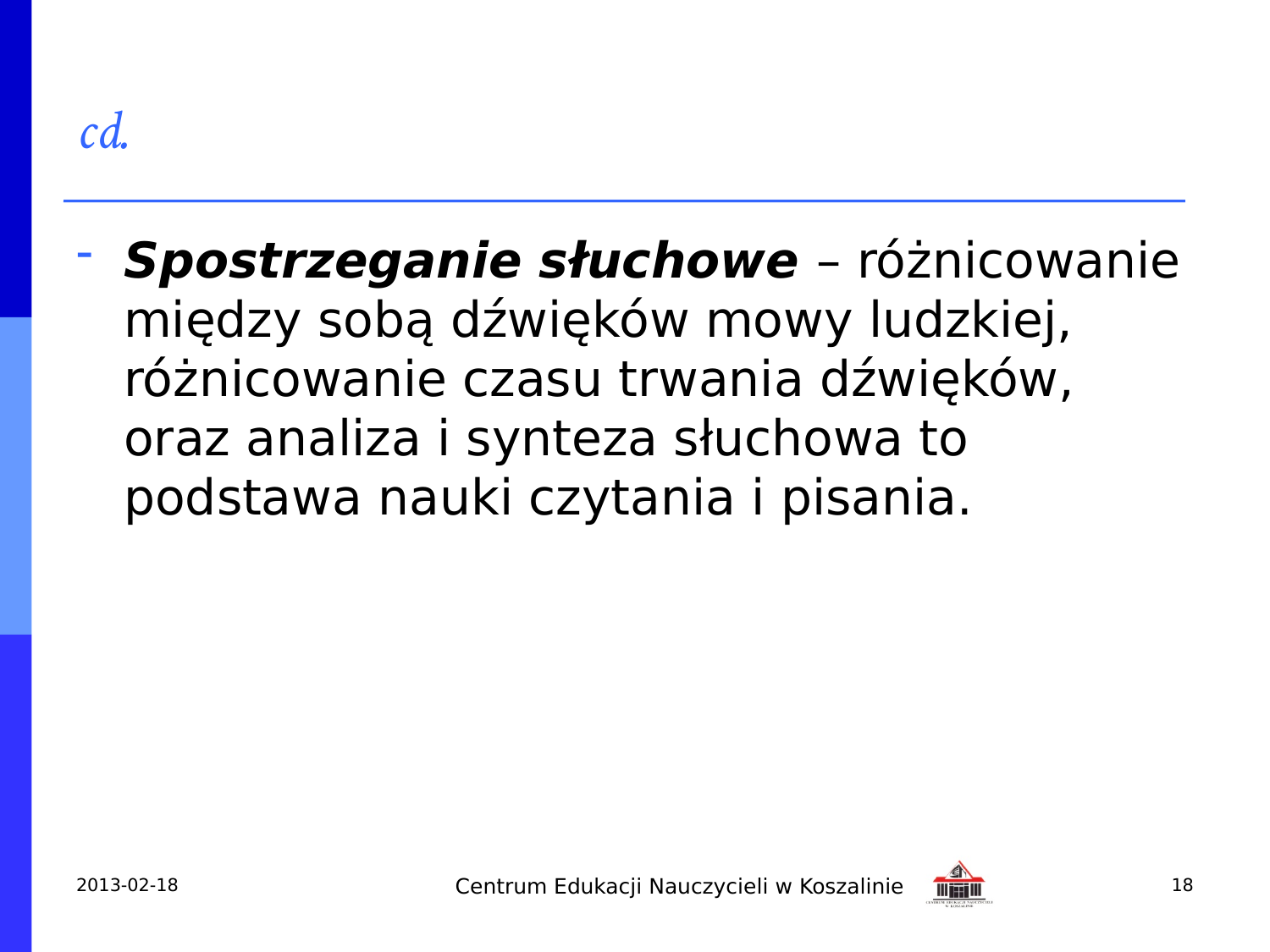

# cd.
Spostrzeganie słuchowe – różnicowanie między sobą dźwięków mowy ludzkiej, różnicowanie czasu trwania dźwięków, oraz analiza i synteza słuchowa to podstawa nauki czytania i pisania.

2013-02-18
18